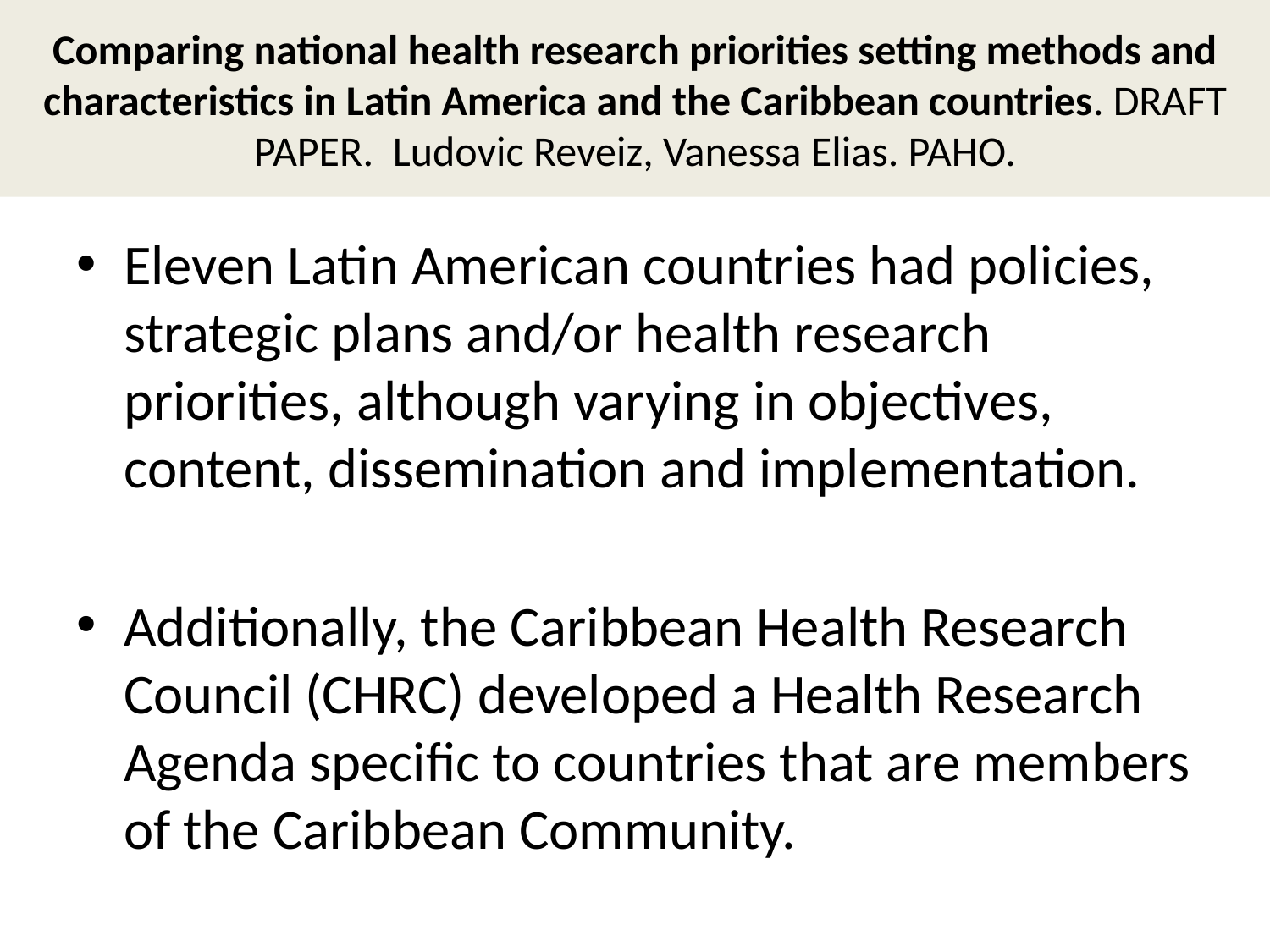

# Comparing national health research priorities setting methods and characteristics in Latin America and the Caribbean countries. DRAFT PAPER.  Ludovic Reveiz, Vanessa Elias. PAHO.
Eleven Latin American countries had policies, strategic plans and/or health research priorities, although varying in objectives, content, dissemination and implementation.

Additionally, the Caribbean Health Research Council (CHRC) developed a Health Research Agenda specific to countries that are members of the Caribbean Community.